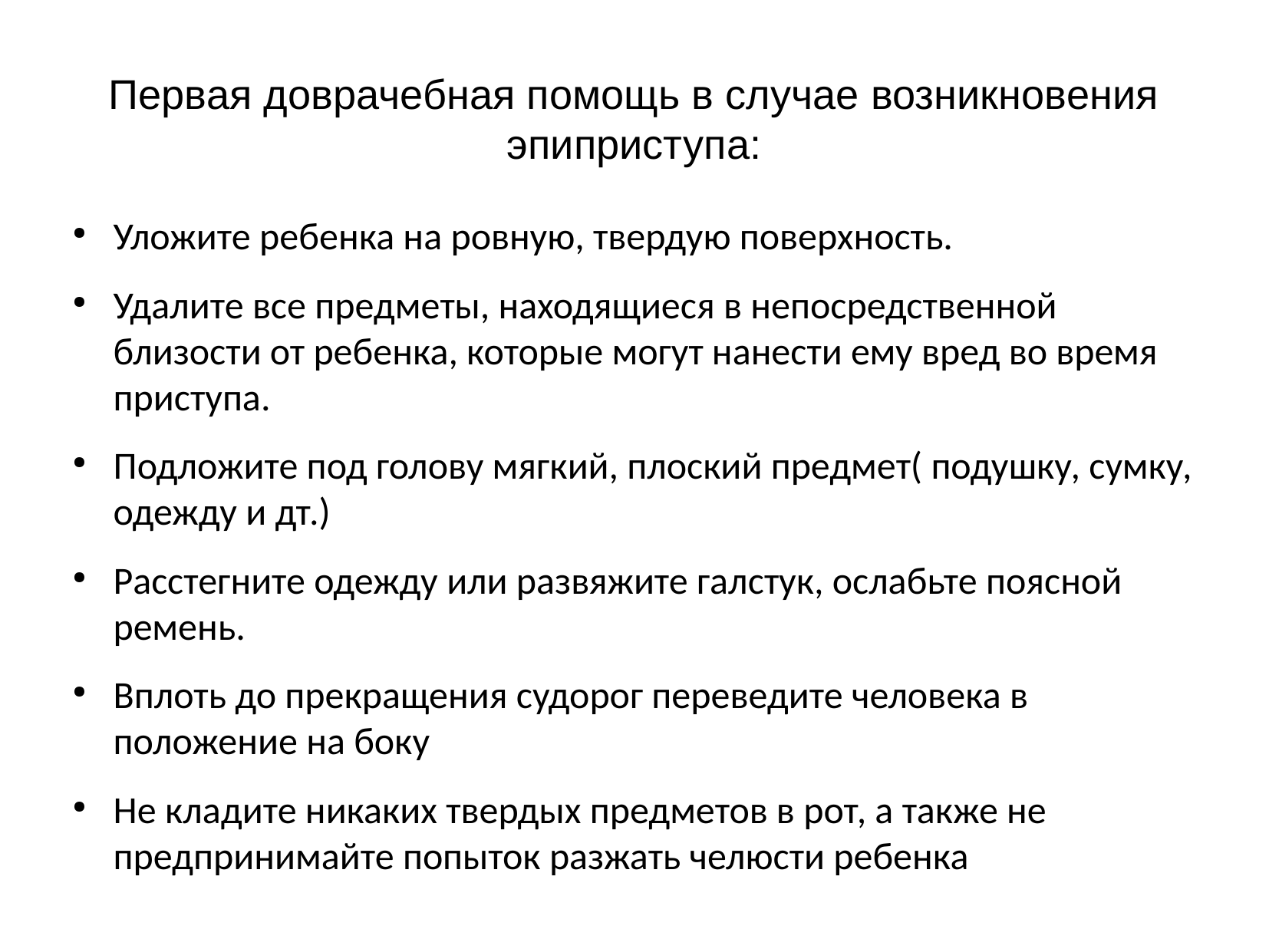

Первая доврачебная помощь в случае возникновения эпиприступа:
Уложите ребенка на ровную, твердую поверхность.
Удалите все предметы, находящиеся в непосредственной близости от ребенка, которые могут нанести ему вред во время приступа.
Подложите под голову мягкий, плоский предмет( подушку, сумку, одежду и дт.)
Расстегните одежду или развяжите галстук, ослабьте поясной ремень.
Вплоть до прекращения судорог переведите человека в положение на боку
Не кладите никаких твердых предметов в рот, а также не предпринимайте попыток разжать челюсти ребенка